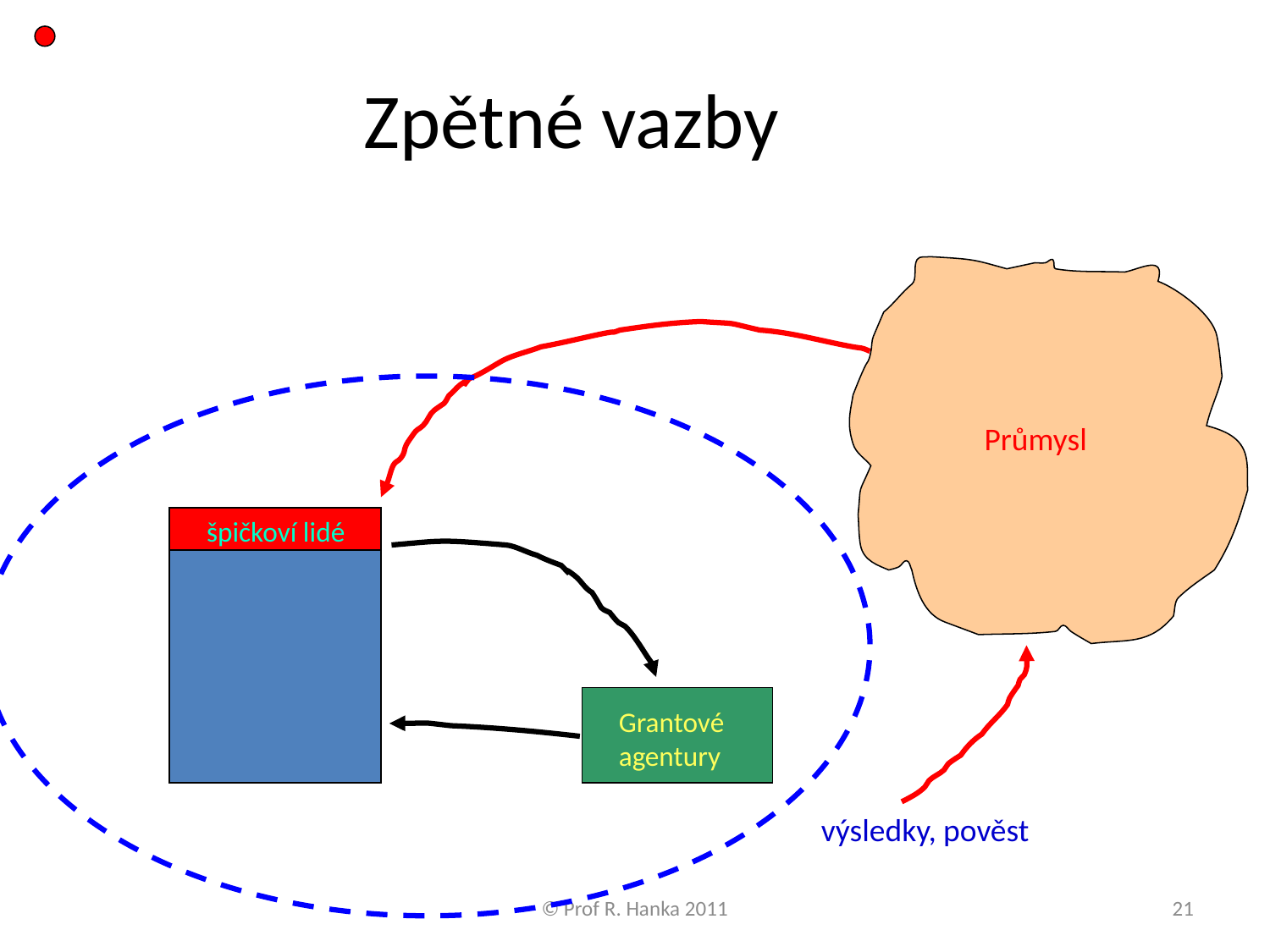

Zpětné vazby

Průmysl

špičkoví lidé

Grantové
agentury

výsledky, pověst
© Prof R. Hanka 2011
21